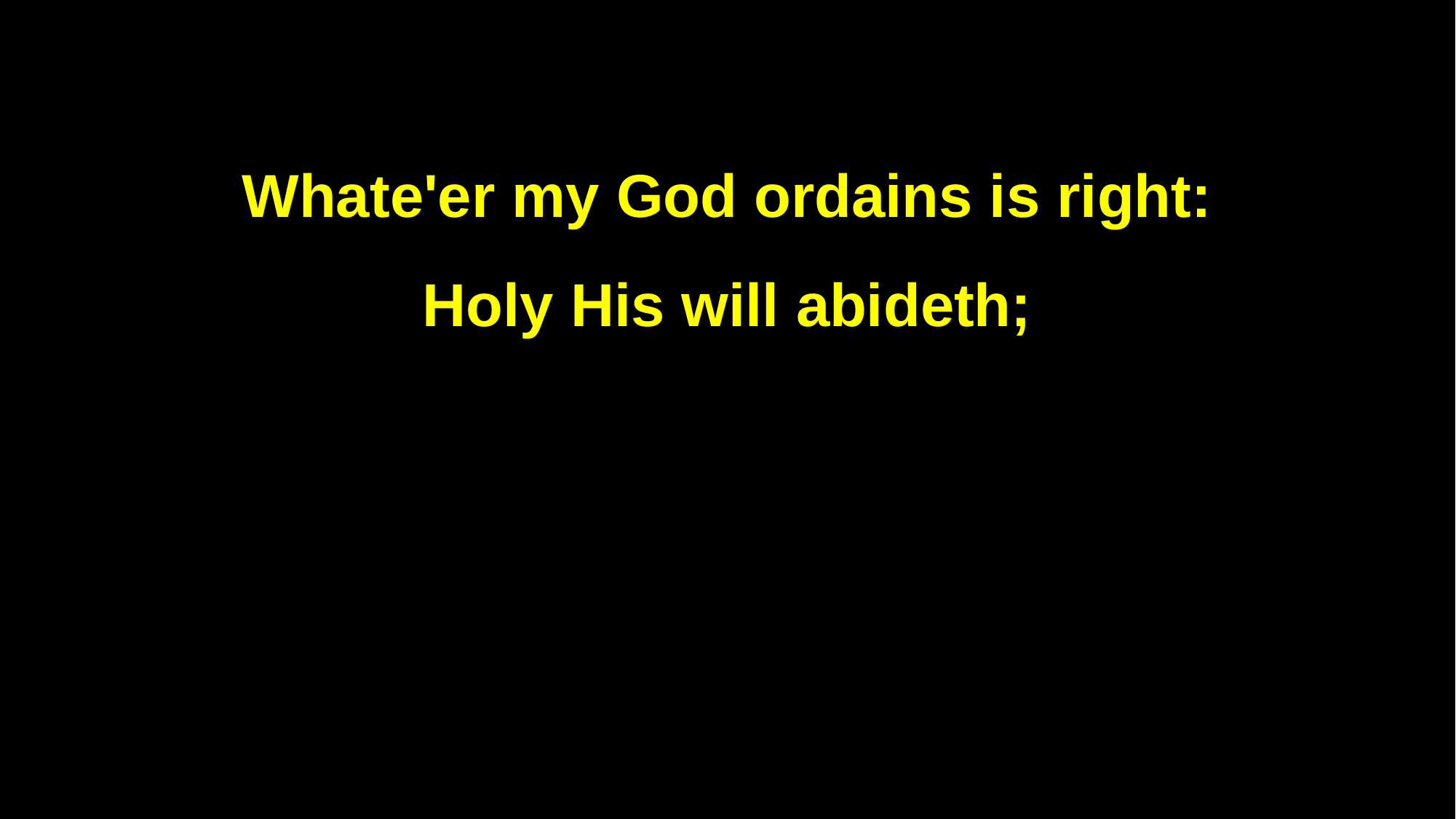

Whate'er my God ordains is right:
Holy His will abideth;